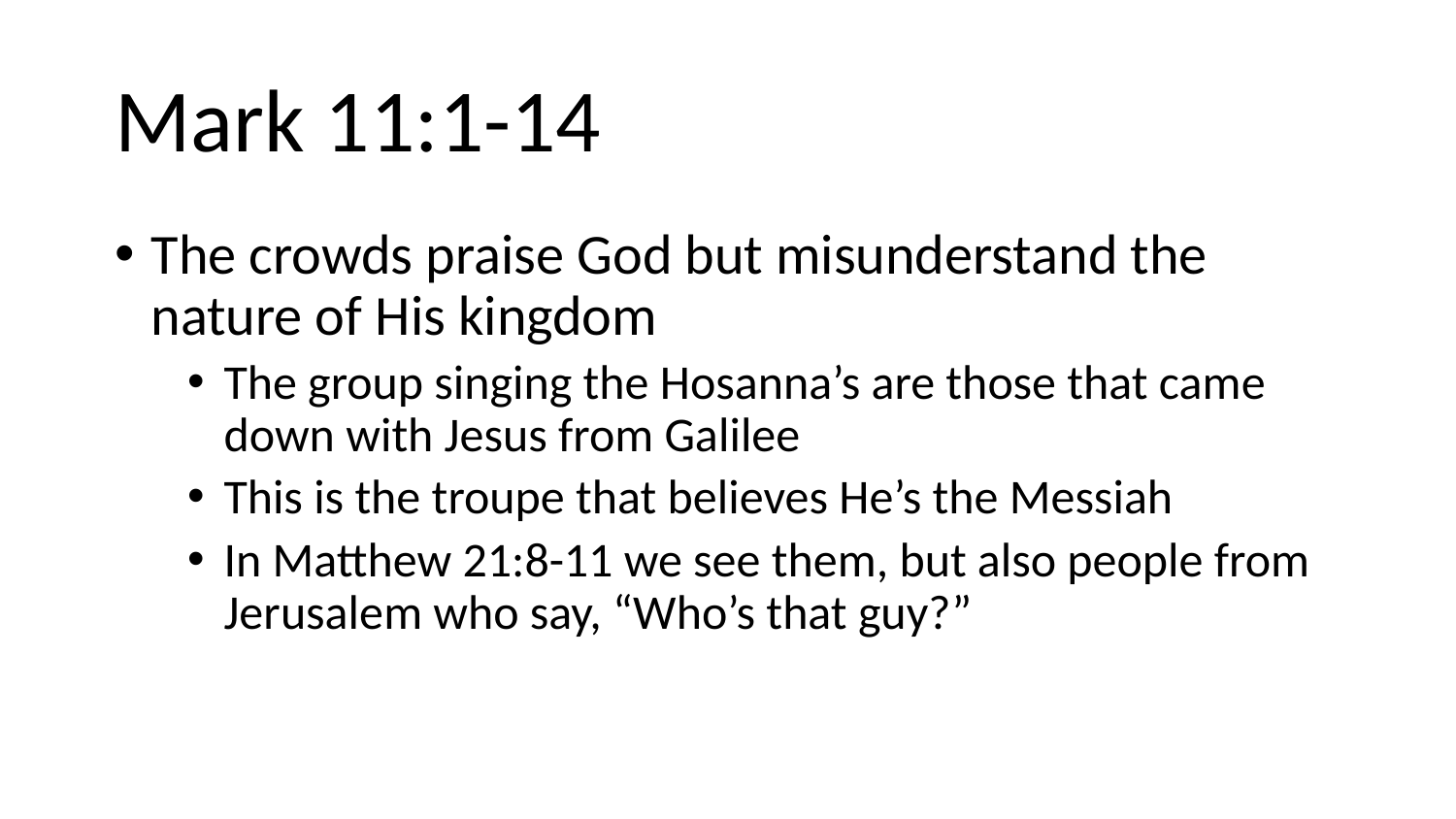

# Mark 11:1-14
The crowds praise God but misunderstand the nature of His kingdom
The group singing the Hosanna’s are those that came down with Jesus from Galilee
This is the troupe that believes He’s the Messiah
In Matthew 21:8-11 we see them, but also people from Jerusalem who say, “Who’s that guy?”